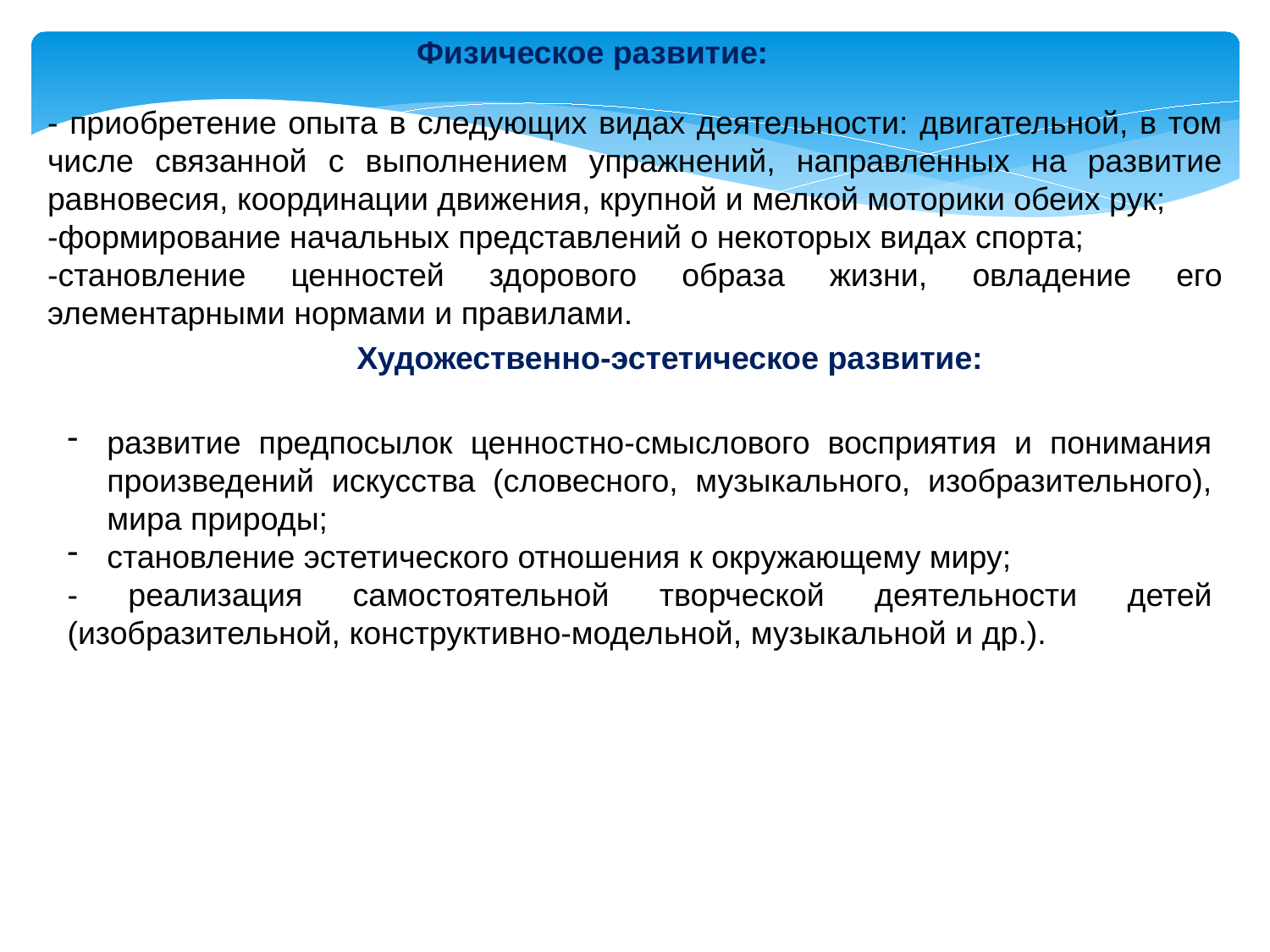

Физическое развитие:
- приобретение опыта в следующих видах деятельности: двигательной, в том числе связанной с выполнением упражнений, направленных на развитие равновесия, координации движения, крупной и мелкой моторики обеих рук;
-формирование начальных представлений о некоторых видах спорта;
-становление ценностей здорового образа жизни, овладение его элементарными нормами и правилами.
Художественно-эстетическое развитие:
развитие предпосылок ценностно-смыслового восприятия и понимания произведений искусства (словесного, музыкального, изобразительного), мира природы;
становление эстетического отношения к окружающему миру;
- реализация самостоятельной творческой деятельности детей (изобразительной, конструктивно-модельной, музыкальной и др.).